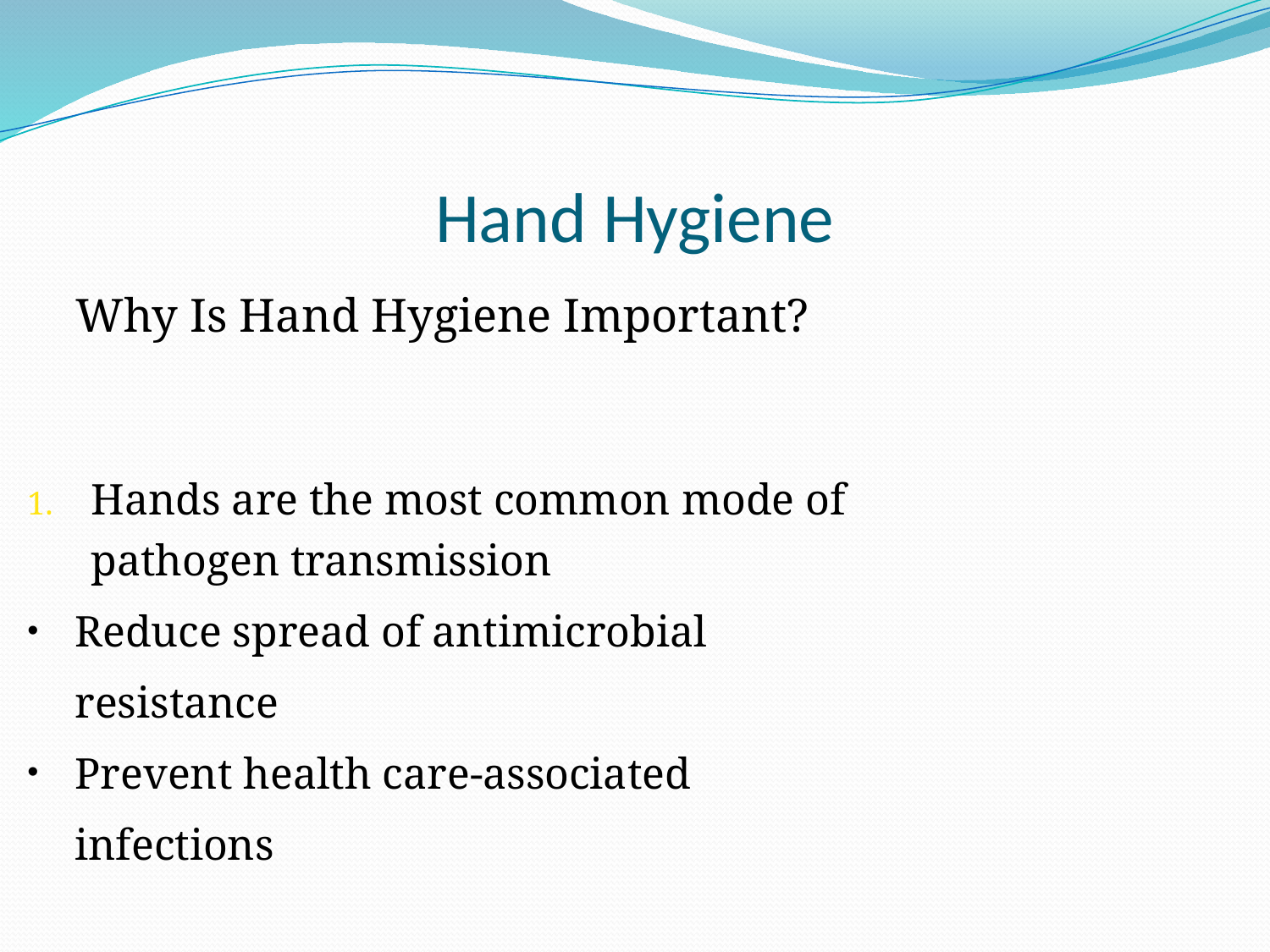

# Hand Hygiene
Why Is Hand Hygiene Important?
Hands are the most common mode of pathogen transmission
Reduce spread of antimicrobial resistance
Prevent health care-associated infections